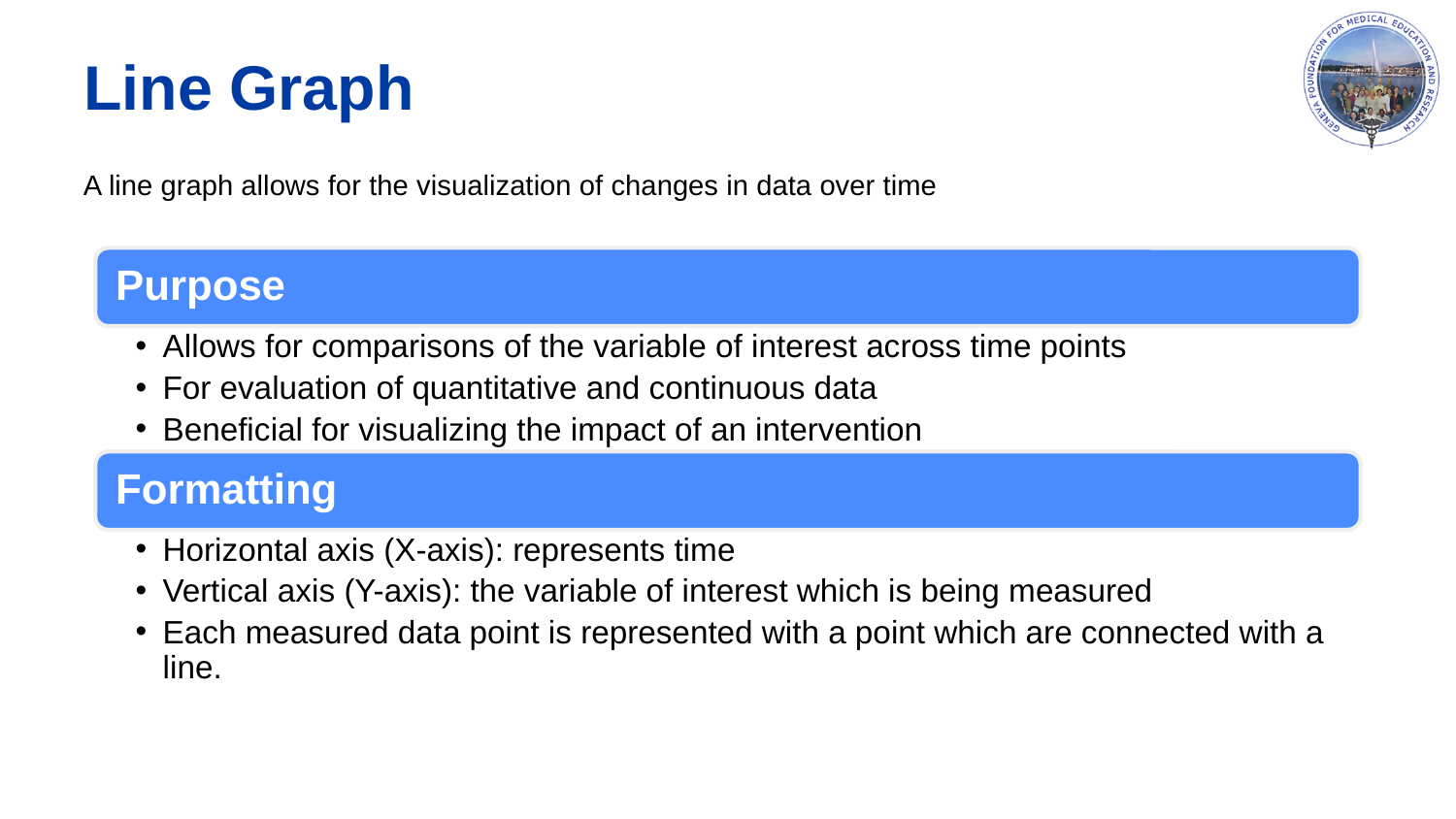

# Line Graph
A line graph allows for the visualization of changes in data over time
Purpose
Allows for comparisons of the variable of interest across time points
For evaluation of quantitative and continuous data
Beneficial for visualizing the impact of an intervention
Formatting
Horizontal axis (X-axis): represents time
Vertical axis (Y-axis): the variable of interest which is being measured
Each measured data point is represented with a point which are connected with a line.